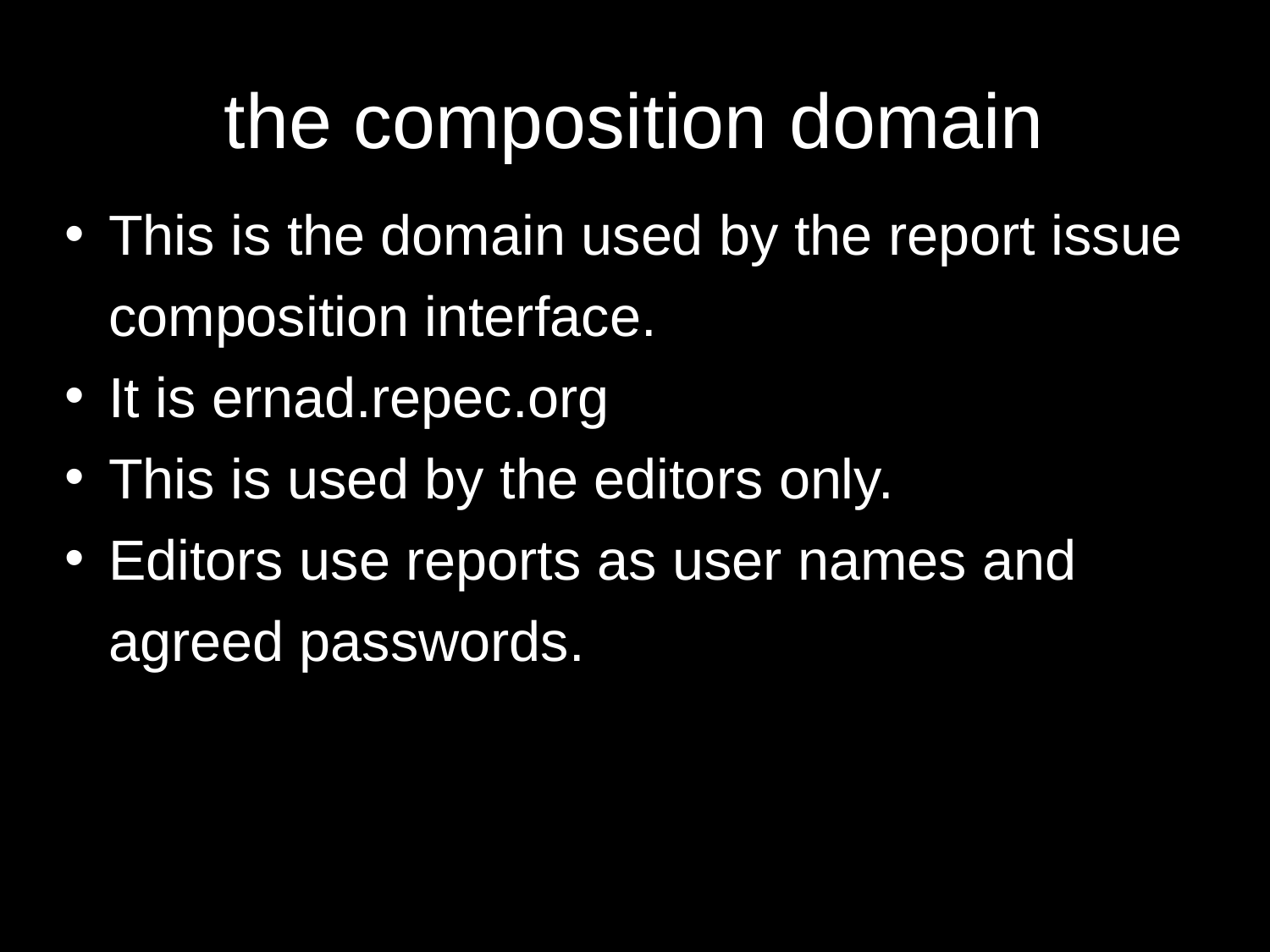

# the composition domain
This is the domain used by the report issue composition interface.
It is ernad.repec.org
This is used by the editors only.
Editors use reports as user names and agreed passwords.